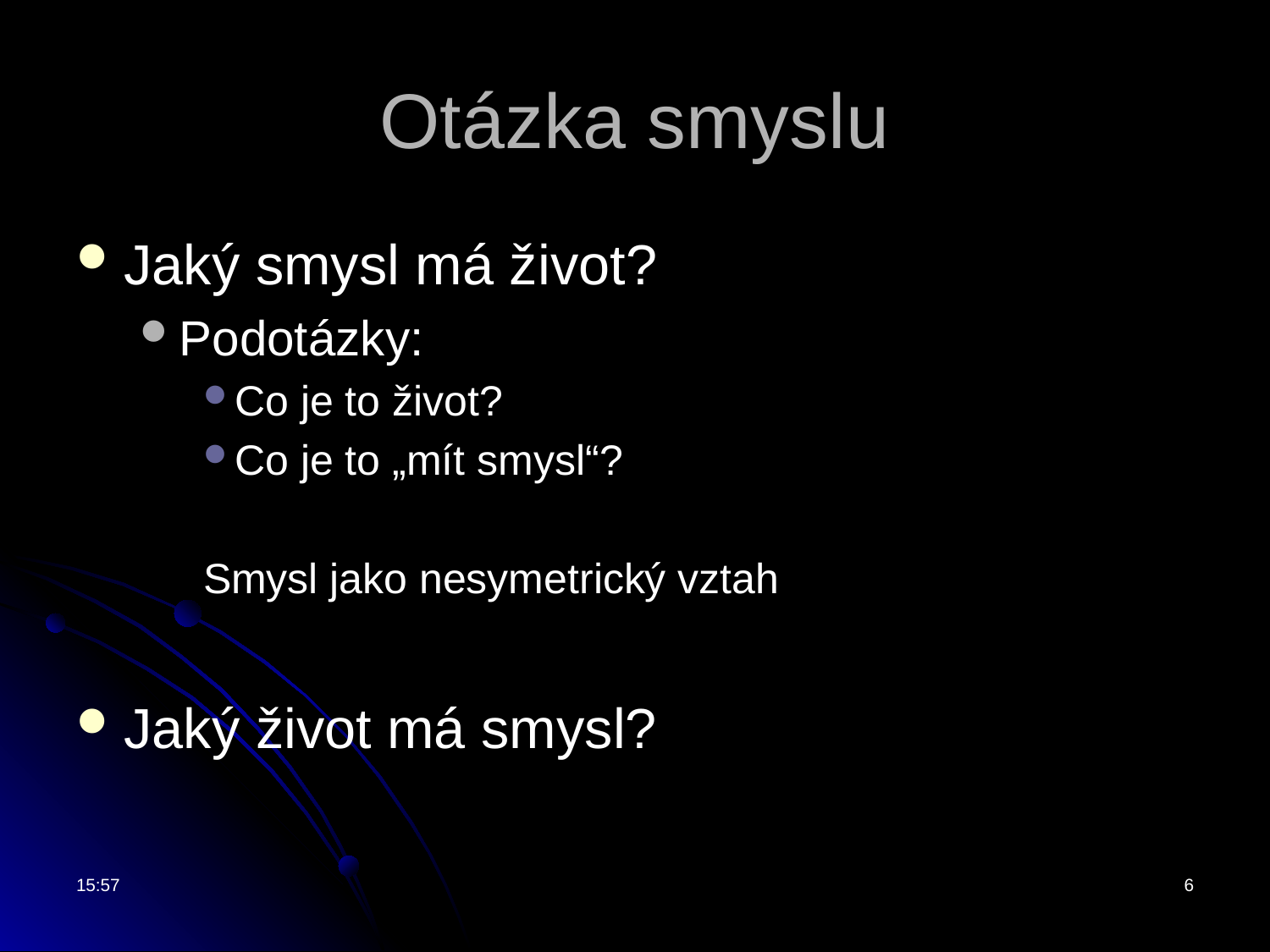

# Otázka smyslu
Jaký smysl má život?
Podotázky:
Co je to život?
Co je to „mít smysl“?

Smysl jako nesymetrický vztah

Jaký život má smysl?
15:57
6